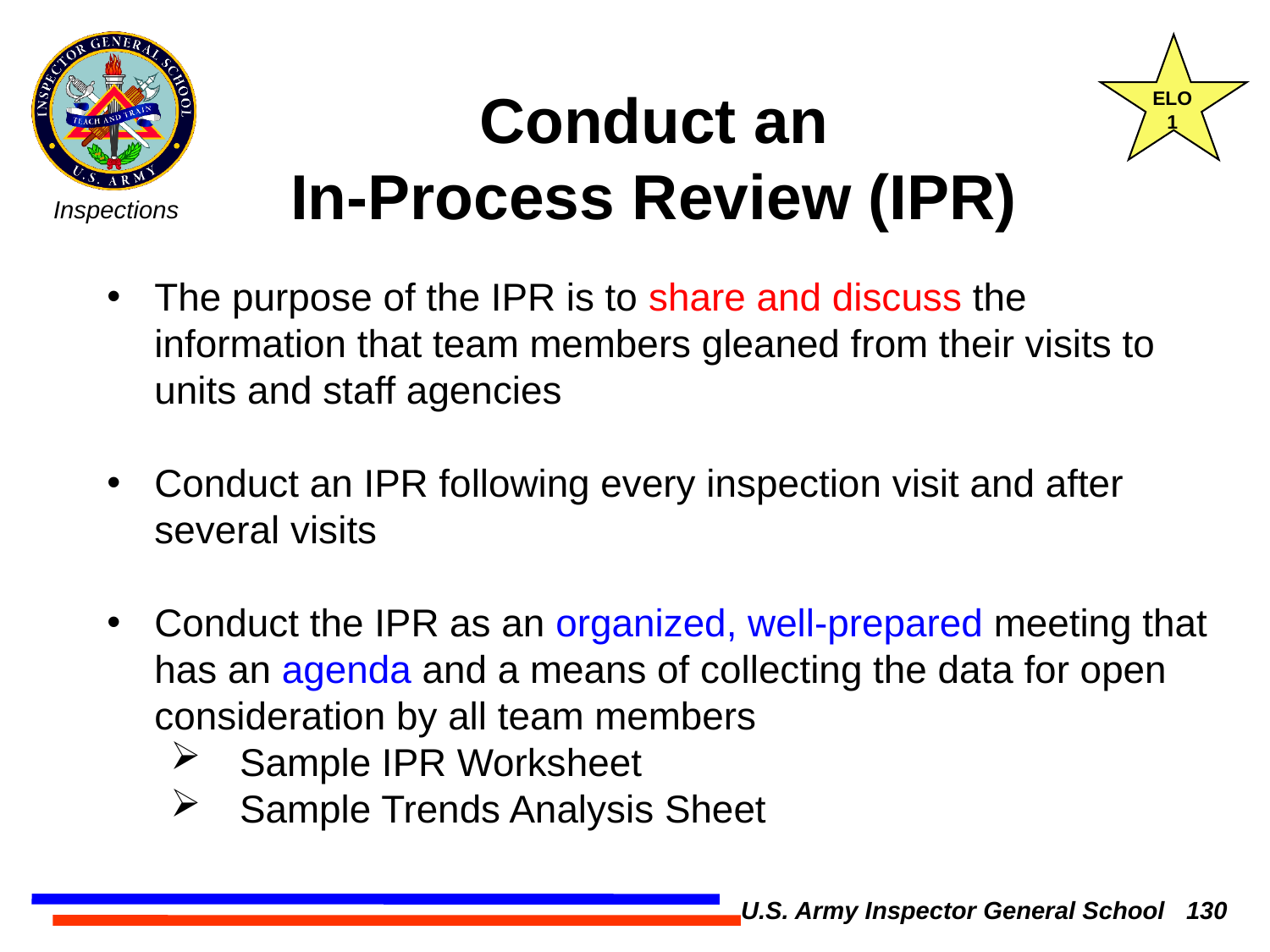

ELO
1
Conduct an
In-Process Review (IPR)
The purpose of the IPR is to share and discuss the information that team members gleaned from their visits to units and staff agencies

Conduct an IPR following every inspection visit and after several visits

Conduct the IPR as an organized, well-prepared meeting that has an agenda and a means of collecting the data for open consideration by all team members
  Sample IPR Worksheet
  Sample Trends Analysis Sheet

U.S. Army Inspector General School   130